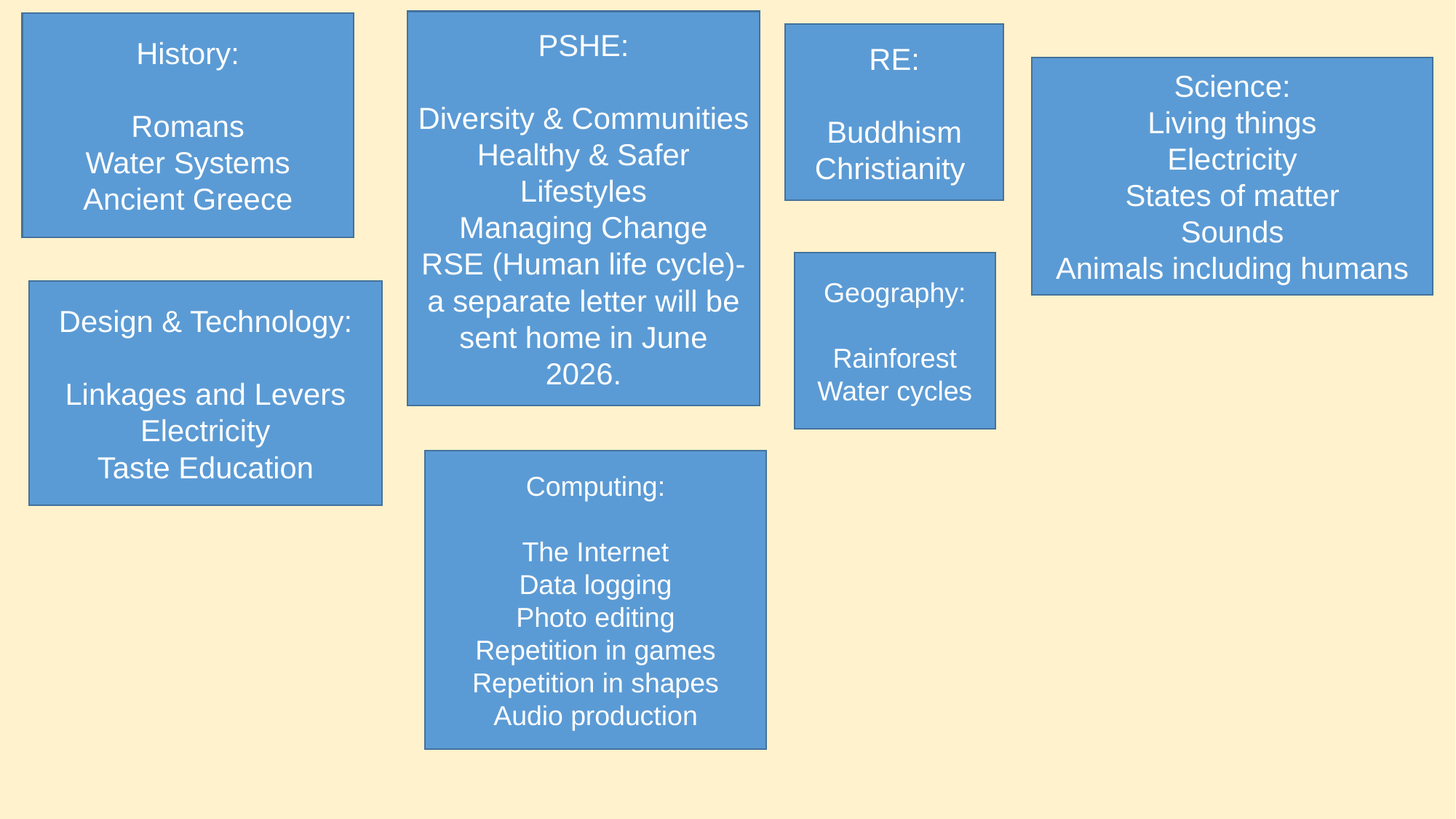

PSHE:

Diversity & Communities
Healthy & Safer Lifestyles
Managing Change
RSE (Human life cycle)- a separate letter will be sent home in June 2026.
History:

Romans
Water Systems
Ancient Greece
RE:

Buddhism
Christianity
Science:
Living things
Electricity
States of matter
Sounds
Animals including humans
Geography:

Rainforest
Water cycles
Design & Technology:

Linkages and Levers
Electricity
Taste Education
Computing:

The Internet
Data logging
Photo editing
Repetition in games
Repetition in shapes
Audio production